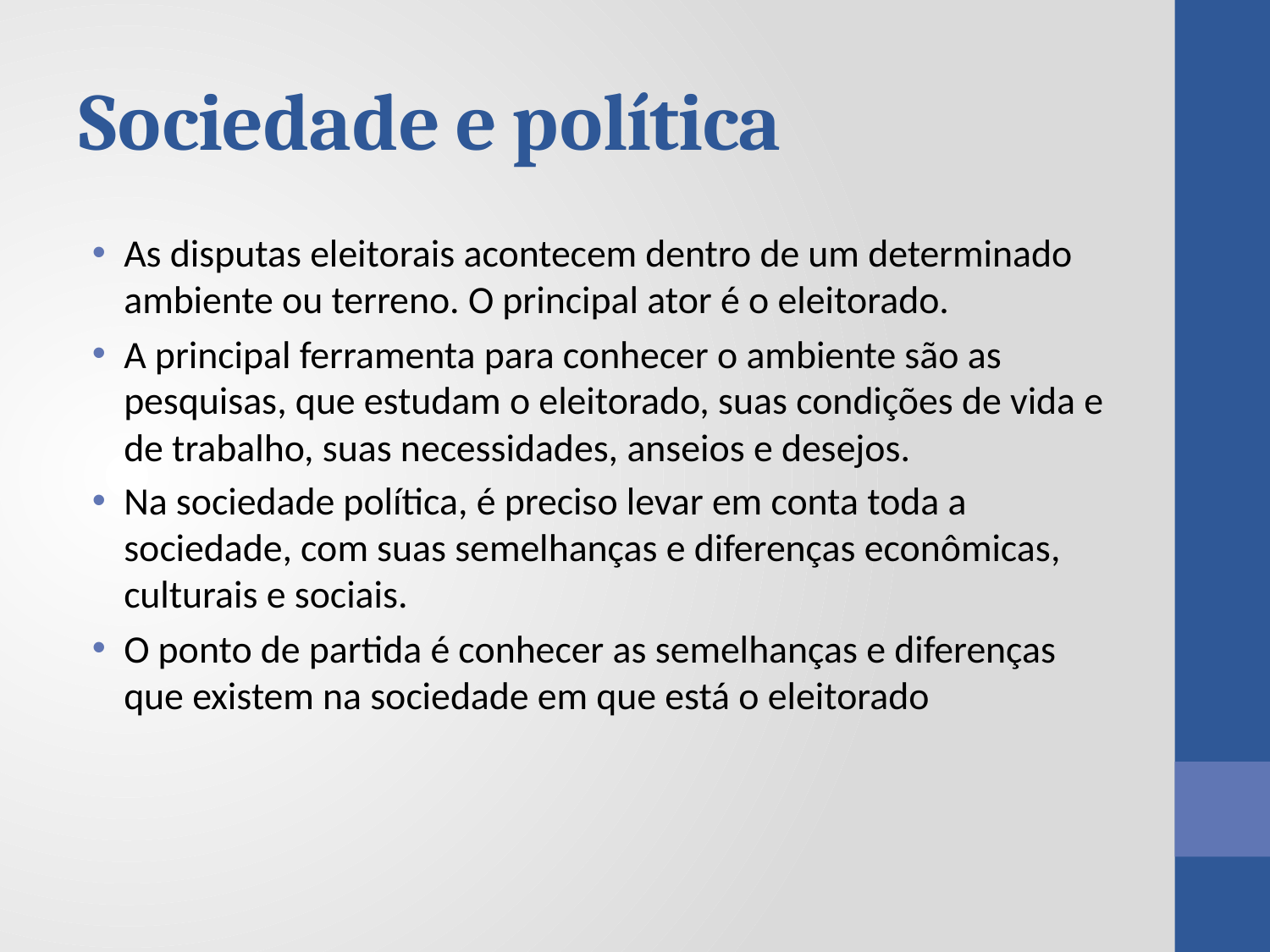

# Sociedade e política
As disputas eleitorais acontecem dentro de um determinado ambiente ou terreno. O principal ator é o eleitorado.
A principal ferramenta para conhecer o ambiente são as pesquisas, que estudam o eleitorado, suas condições de vida e de trabalho, suas necessidades, anseios e desejos.
Na sociedade política, é preciso levar em conta toda a sociedade, com suas semelhanças e diferenças econômicas, culturais e sociais.
O ponto de partida é conhecer as semelhanças e diferenças que existem na sociedade em que está o eleitorado